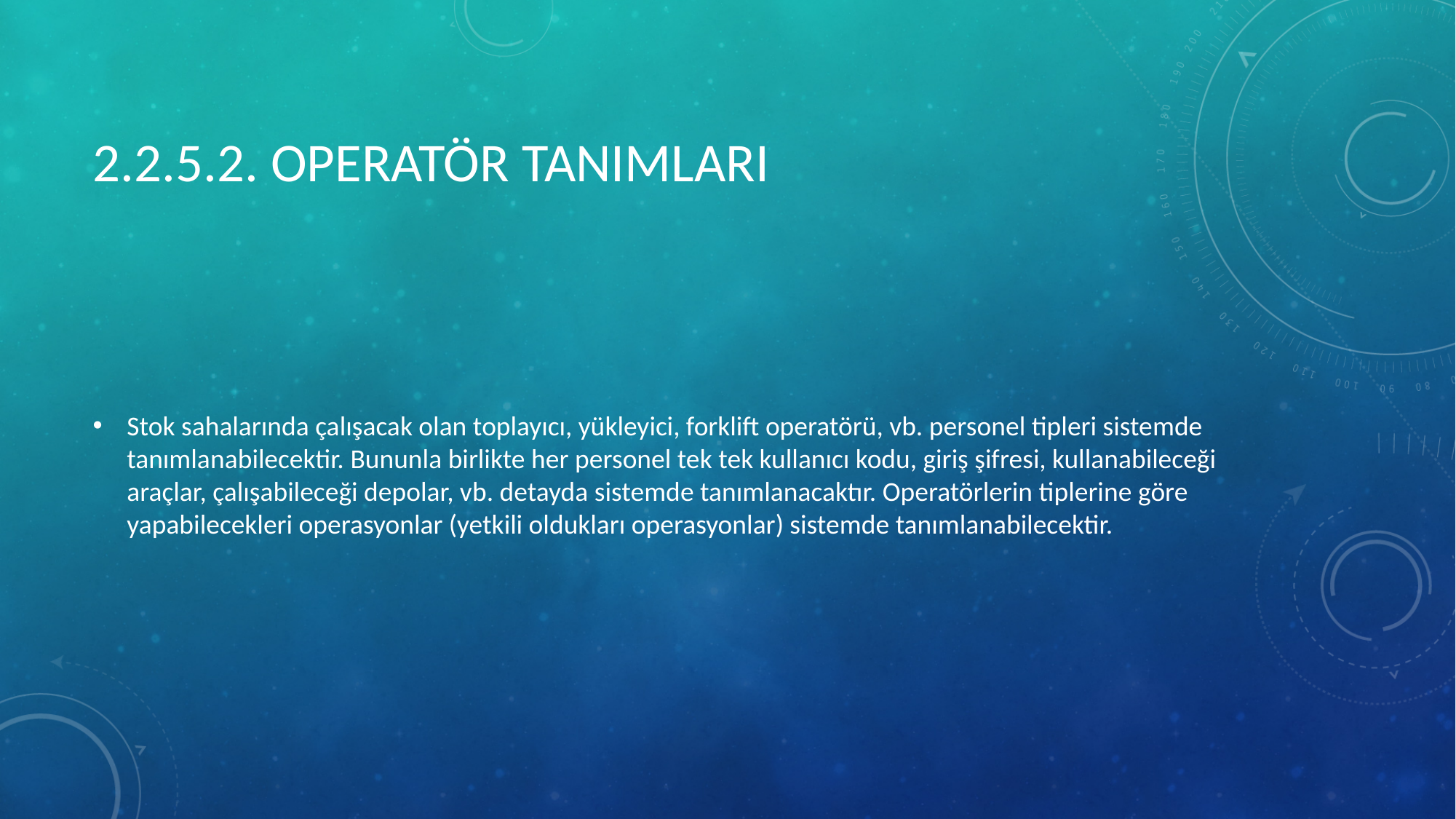

# 2.2.5.2. Operatör Tanımları
Stok sahalarında çalışacak olan toplayıcı, yükleyici, forklift operatörü, vb. personel tipleri sistemde tanımlanabilecektir. Bununla birlikte her personel tek tek kullanıcı kodu, giriş şifresi, kullanabileceği araçlar, çalışabileceği depolar, vb. detayda sistemde tanımlanacaktır. Operatörlerin tiplerine göre yapabilecekleri operasyonlar (yetkili oldukları operasyonlar) sistemde tanımlanabilecektir.